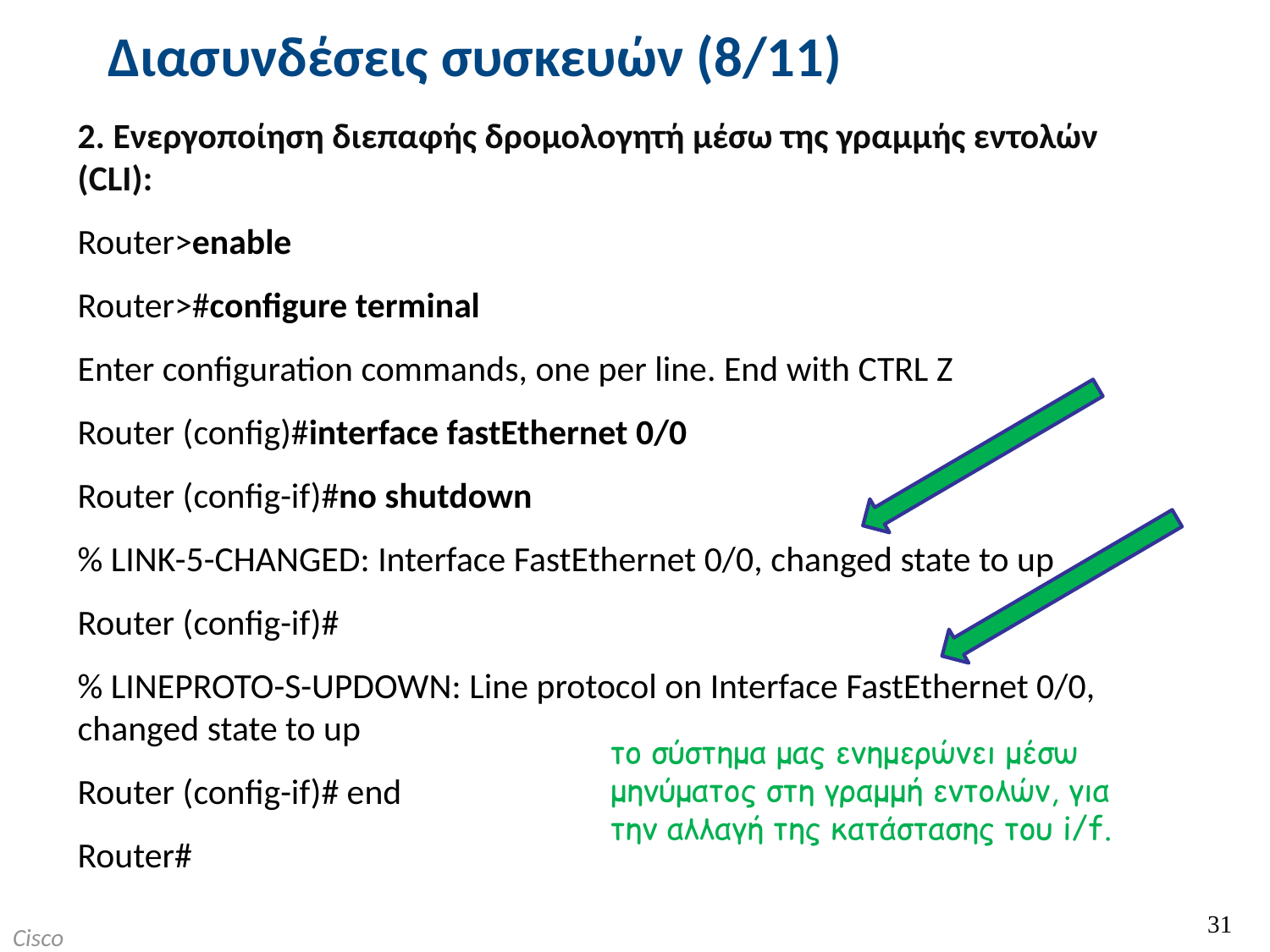

# Διασυνδέσεις συσκευών (8/11)
2. Ενεργοποίηση διεπαφής δρομολογητή μέσω της γραμμής εντολών (CLI):
Router>enable
Router>#configure terminal
Enter configuration commands, one per line. End with CTRL Z
Router (config)#interface fastEthernet 0/0
Router (config-if)#no shutdown
% LINK-5-CHANGED: Interface FastEthernet 0/0, changed state to up
Router (config-if)#
% LINEPROTO-S-UPDOWN: Line protocol on Interface FastEthernet 0/0, changed state to up
Router (config-if)# end
Router#

το σύστημα μας ενημερώνει μέσω μηνύματος στη γραμμή εντολών, για την αλλαγή της κατάστασης του i/f.
31
Cisco